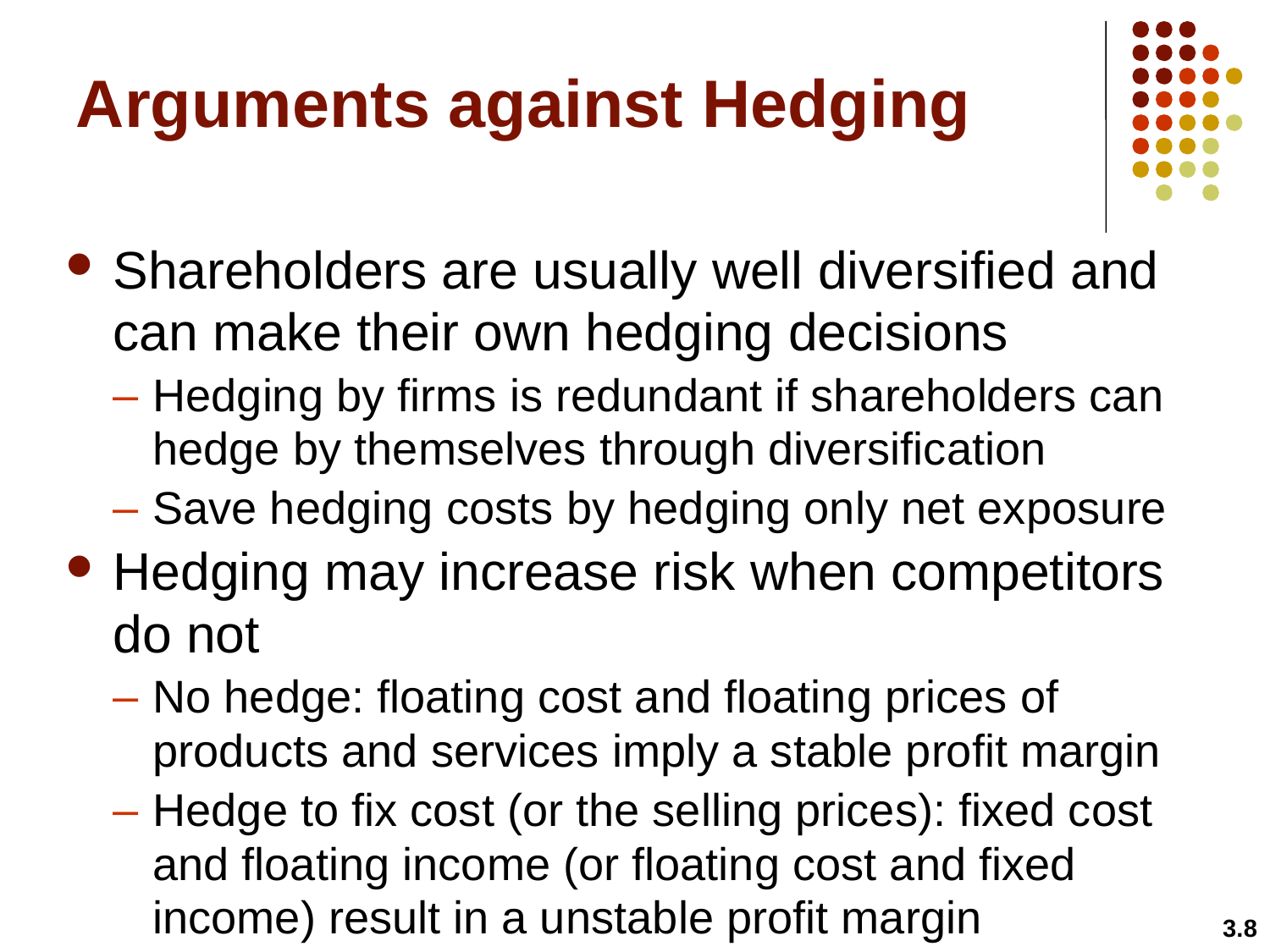

# Arguments against Hedging
Shareholders are usually well diversified and can make their own hedging decisions
Hedging by firms is redundant if shareholders can hedge by themselves through diversification
Save hedging costs by hedging only net exposure
Hedging may increase risk when competitors do not
No hedge: floating cost and floating prices of products and services imply a stable profit margin
Hedge to fix cost (or the selling prices): fixed cost and floating income (or floating cost and fixed income) result in a unstable profit margin
3.8